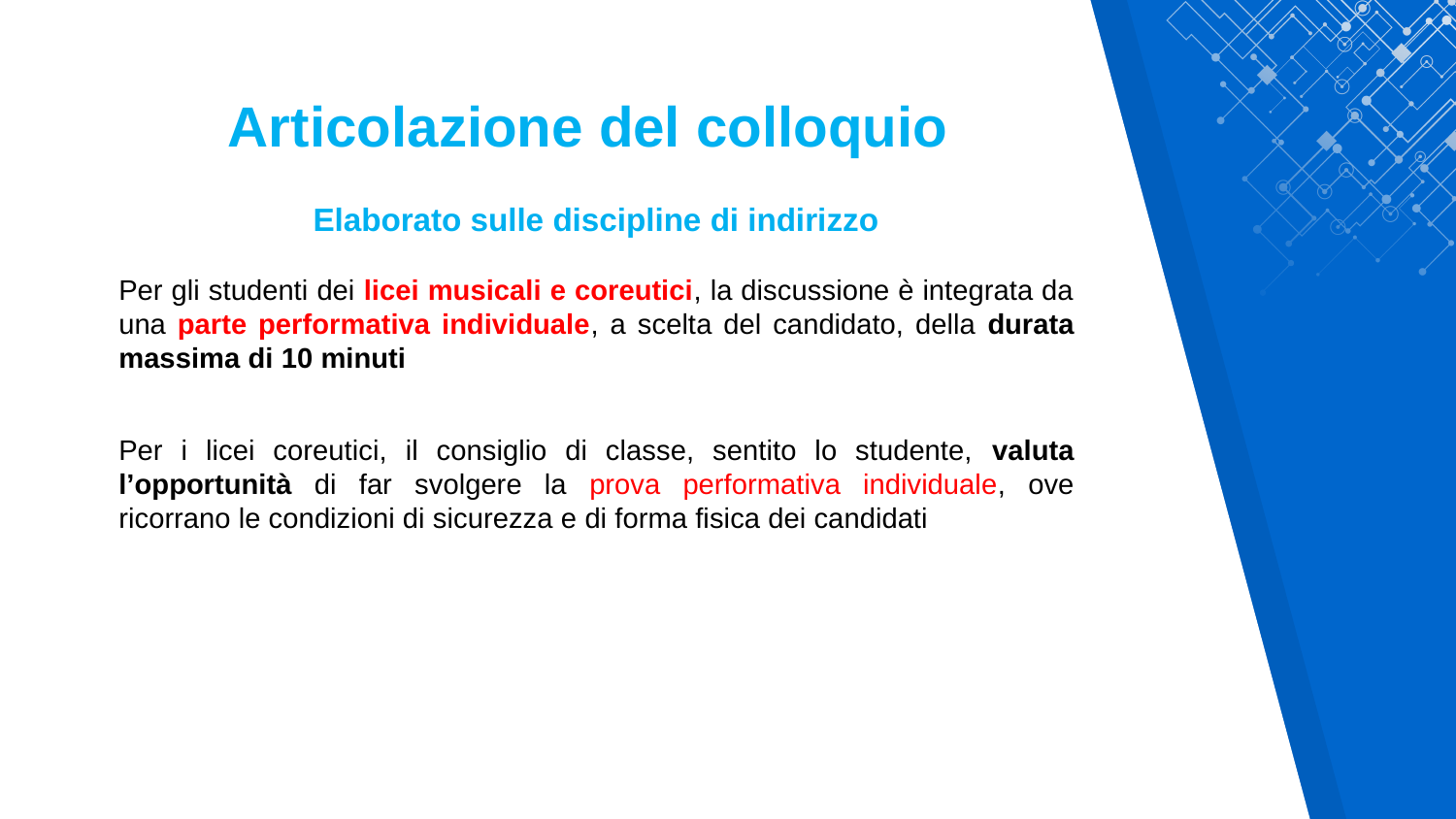

Articolazione del colloquio
Elaborato sulle discipline di indirizzo

Per gli studenti dei licei musicali e coreutici, la discussione è integrata da una parte performativa individuale, a scelta del candidato, della durata massima di 10 minuti

Per i licei coreutici, il consiglio di classe, sentito lo studente, valuta l’opportunità di far svolgere la prova performativa individuale, ove ricorrano le condizioni di sicurezza e di forma fisica dei candidati
7